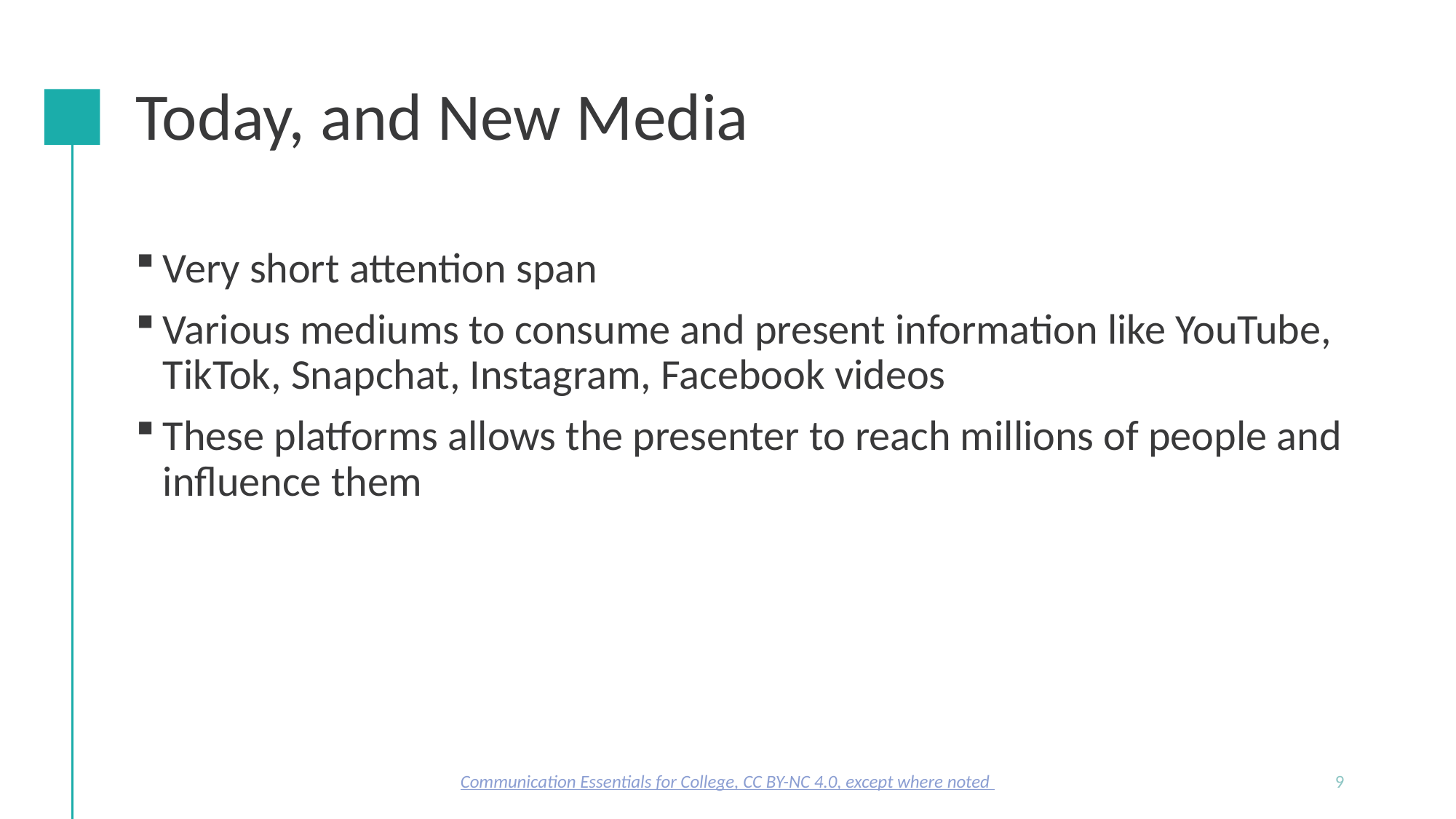

# Today, and New Media
Very short attention span
Various mediums to consume and present information like YouTube, TikTok, Snapchat, Instagram, Facebook videos
These platforms allows the presenter to reach millions of people and influence them
Communication Essentials for College, CC BY-NC 4.0, except where noted
9